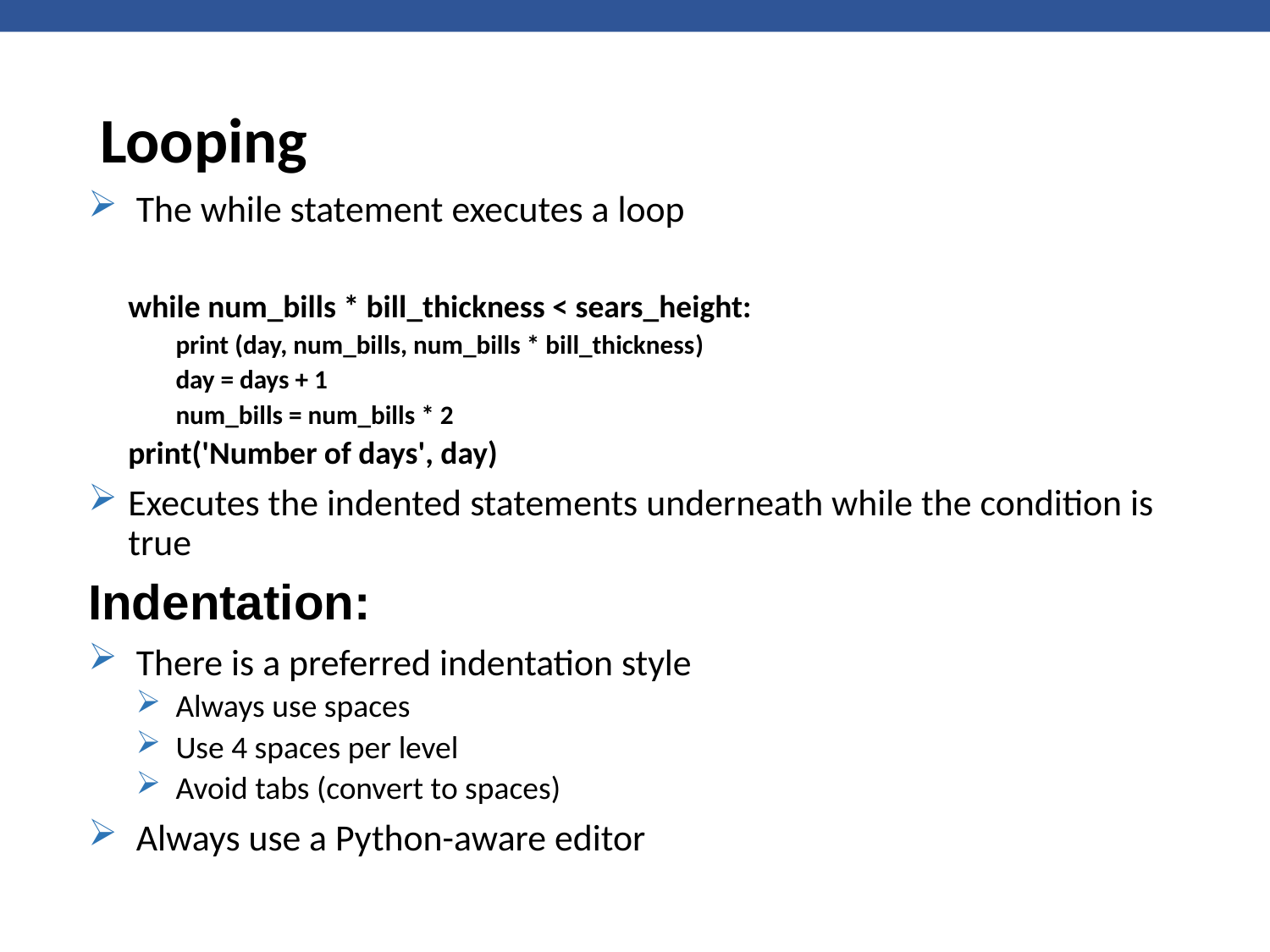

# Looping
The while statement executes a loop

while num_bills * bill_thickness < sears_height:
print (day, num_bills, num_bills * bill_thickness)
day = days + 1
num_bills = num_bills * 2
print('Number of days', day)
Executes the indented statements underneath while the condition is true
Indentation:
There is a preferred indentation style
Always use spaces
Use 4 spaces per level
Avoid tabs (convert to spaces)
Always use a Python-aware editor